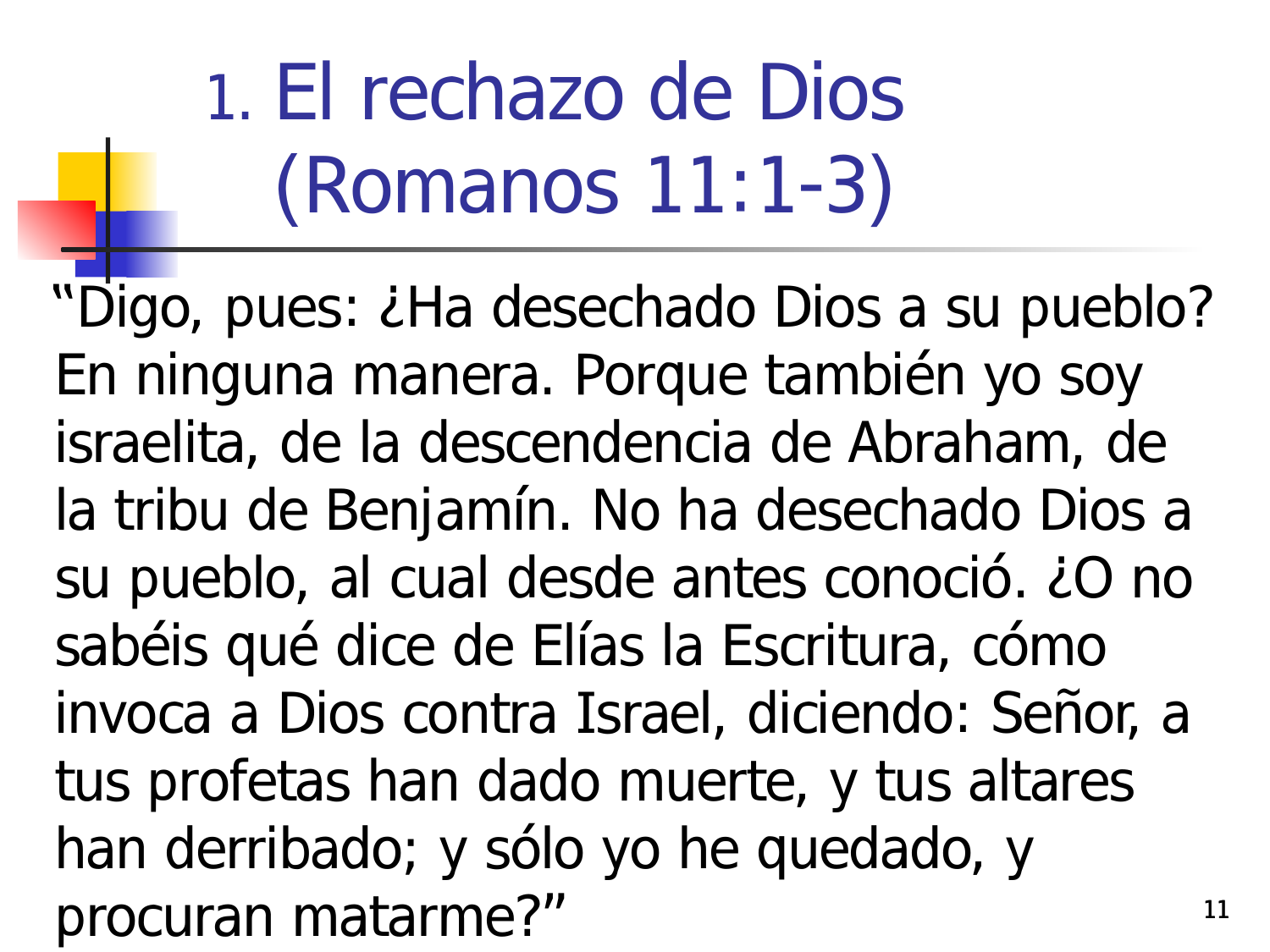

# El rechazo de Dios (Romanos 11:1-3)
“Digo, pues: ¿Ha desechado Dios a su pueblo? En ninguna manera. Porque también yo soy israelita, de la descendencia de Abraham, de la tribu de Benjamín. No ha desechado Dios a su pueblo, al cual desde antes conoció. ¿O no sabéis qué dice de Elías la Escritura, cómo invoca a Dios contra Israel, diciendo: Señor, a tus profetas han dado muerte, y tus altares han derribado; y sólo yo he quedado, y procuran matarme?”

11
11